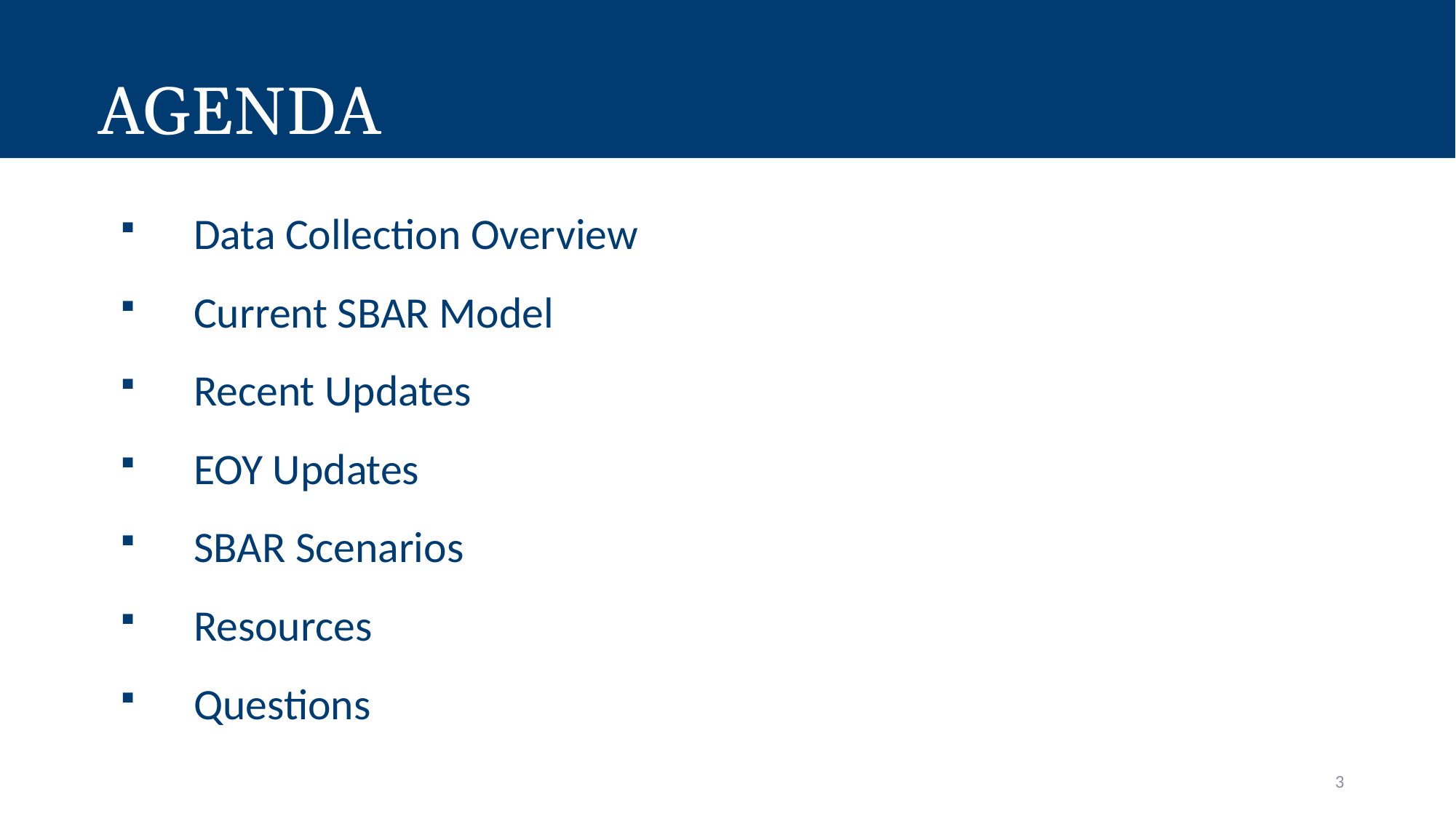

AGENDA
A
Data Collection Overview
Current SBAR Model
Recent Updates
EOY Updates
SBAR Scenarios
Resources
Questions

3